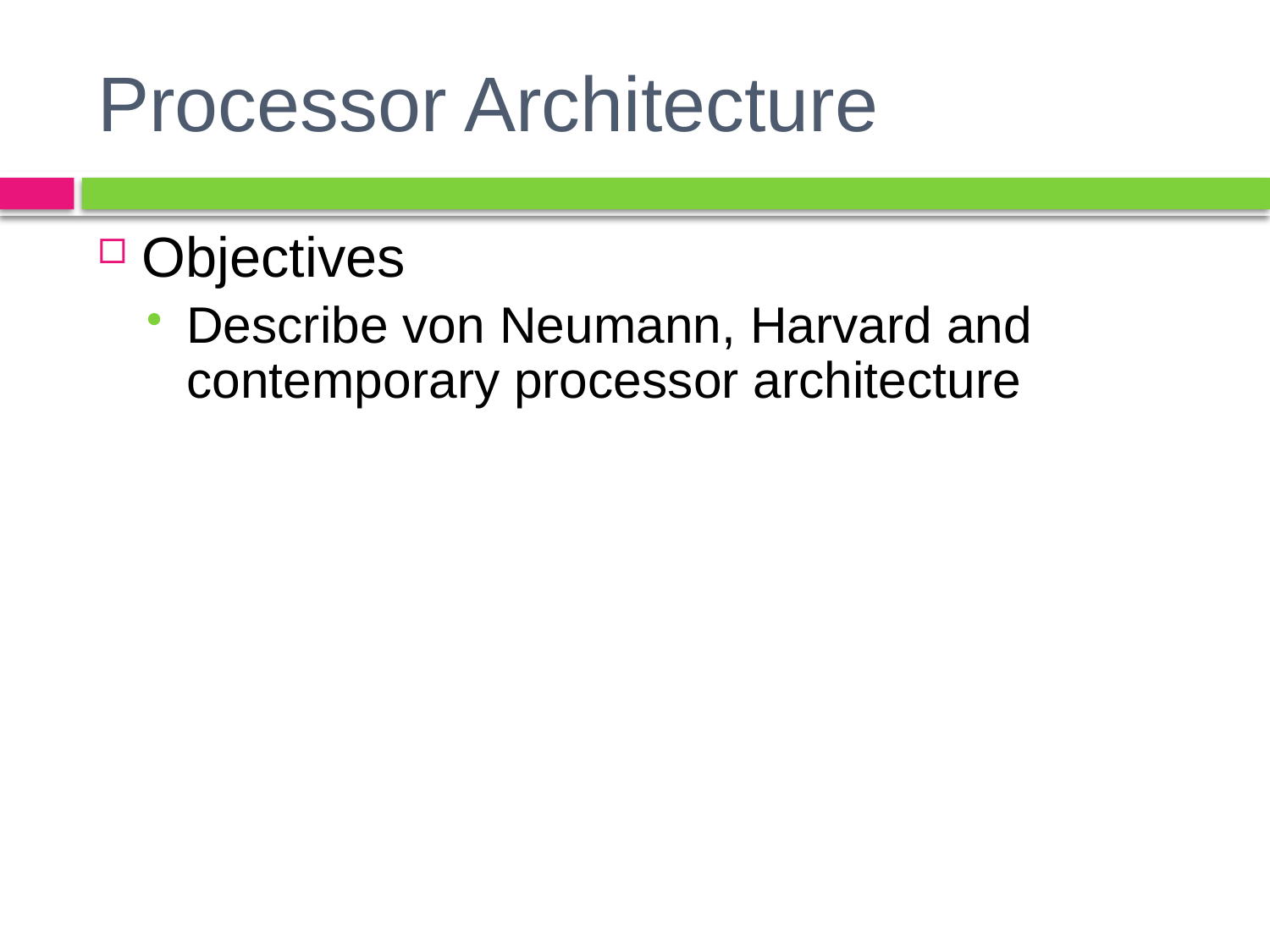

# Processor Architecture
Objectives
Describe von Neumann, Harvard and contemporary processor architecture